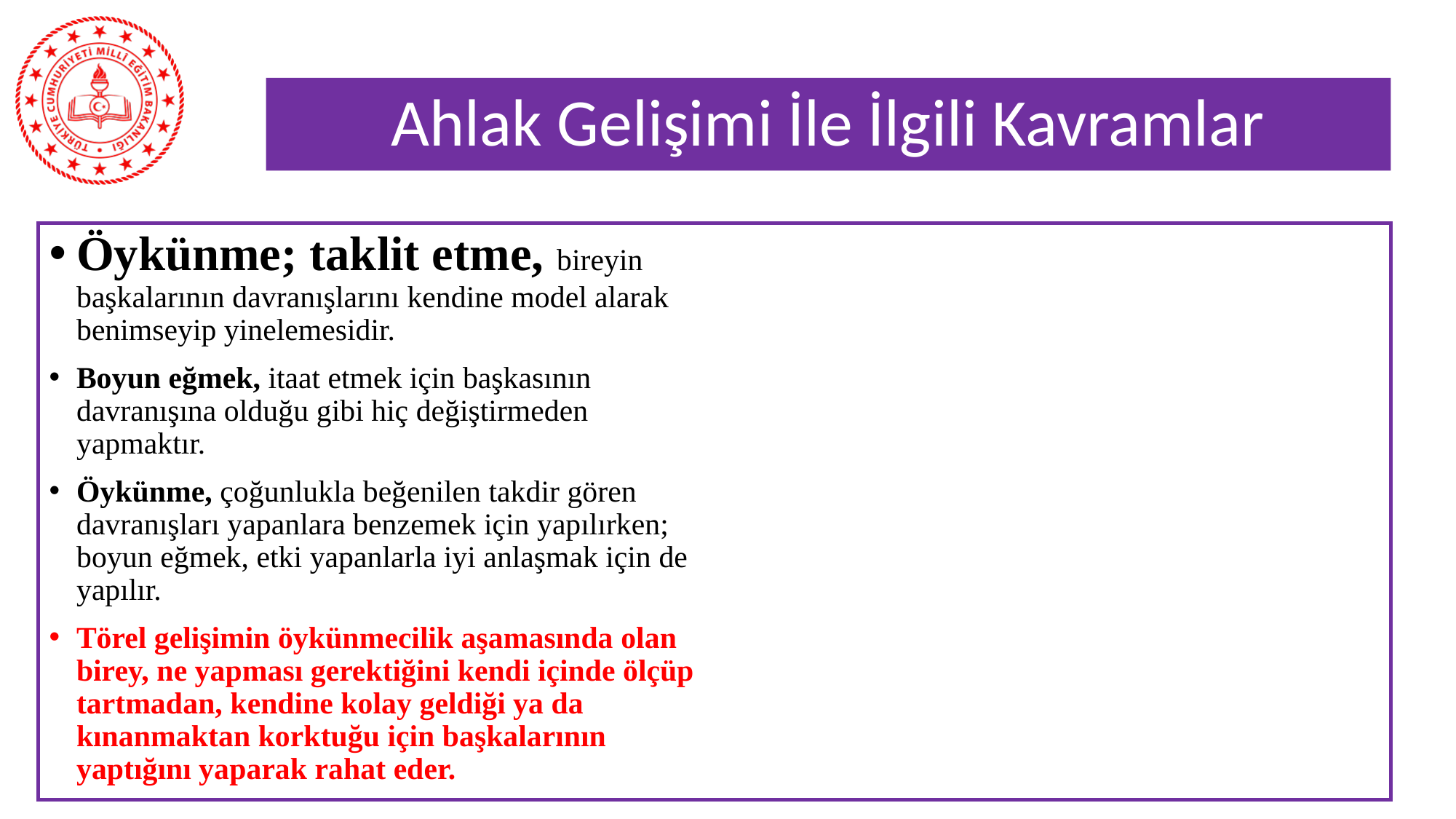

# Ahlak Gelişimi İle İlgili Kavramlar
Öykünme; taklit etme, bireyin başkalarının davranışlarını kendine model alarak benimseyip yinelemesidir.
Boyun eğmek, itaat etmek için başkasının davranışına olduğu gibi hiç değiştirmeden yapmaktır.
Öykünme, çoğunlukla beğenilen takdir gören davranışları yapanlara benzemek için yapılırken; boyun eğmek, etki yapanlarla iyi anlaşmak için de yapılır.
Törel gelişimin öykünmecilik aşamasında olan birey, ne yapması gerektiğini kendi içinde ölçüp tartmadan, kendine kolay geldiği ya da kınanmaktan korktuğu için başkalarının yaptığını yaparak rahat eder.